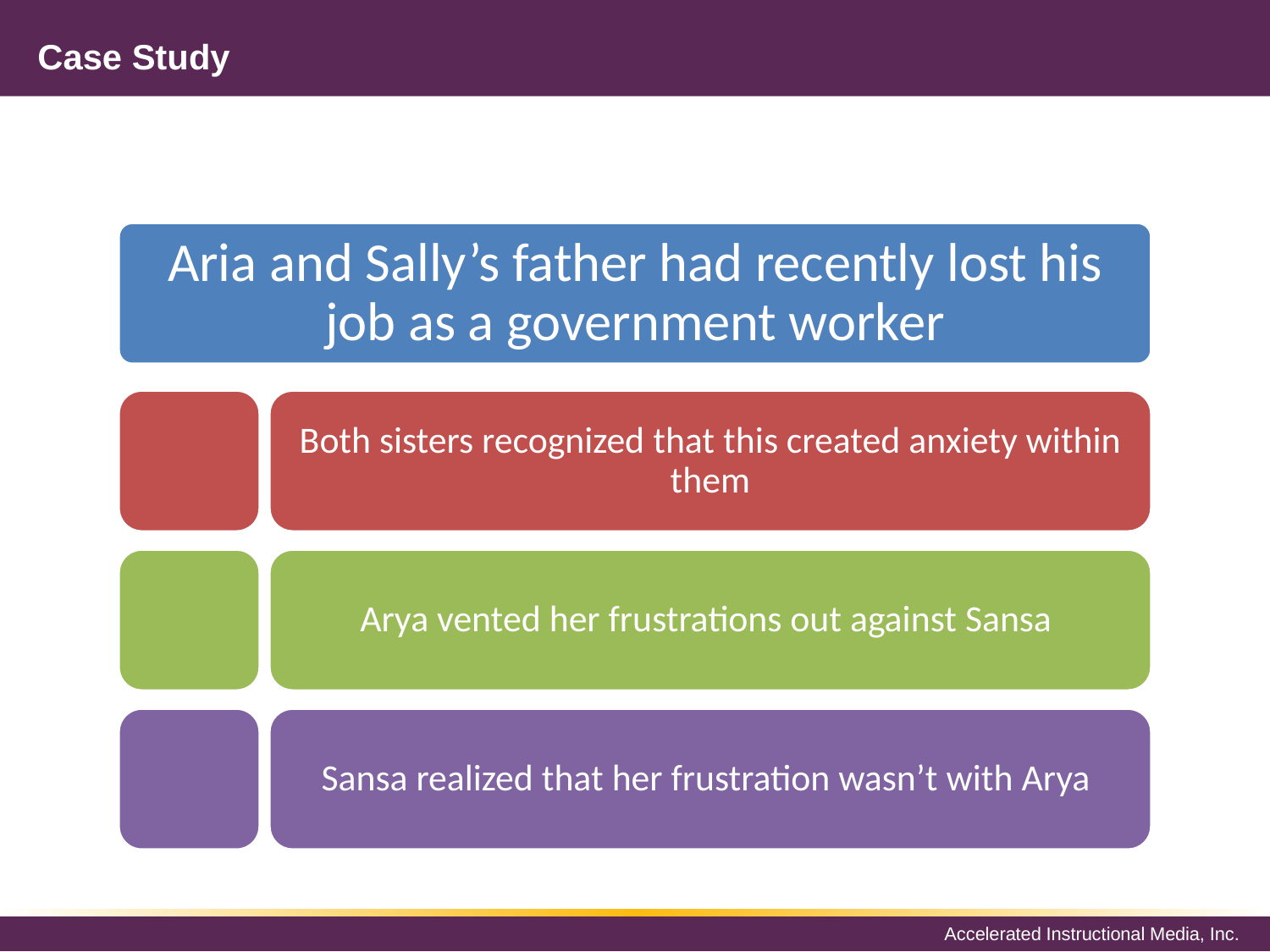

# Case Study

Aria and Sally’s father had recently lost his job as a government worker

Both sisters recognized that this created anxiety within them

Arya vented her frustrations out against Sansa

Sansa realized that her frustration wasn’t with Arya